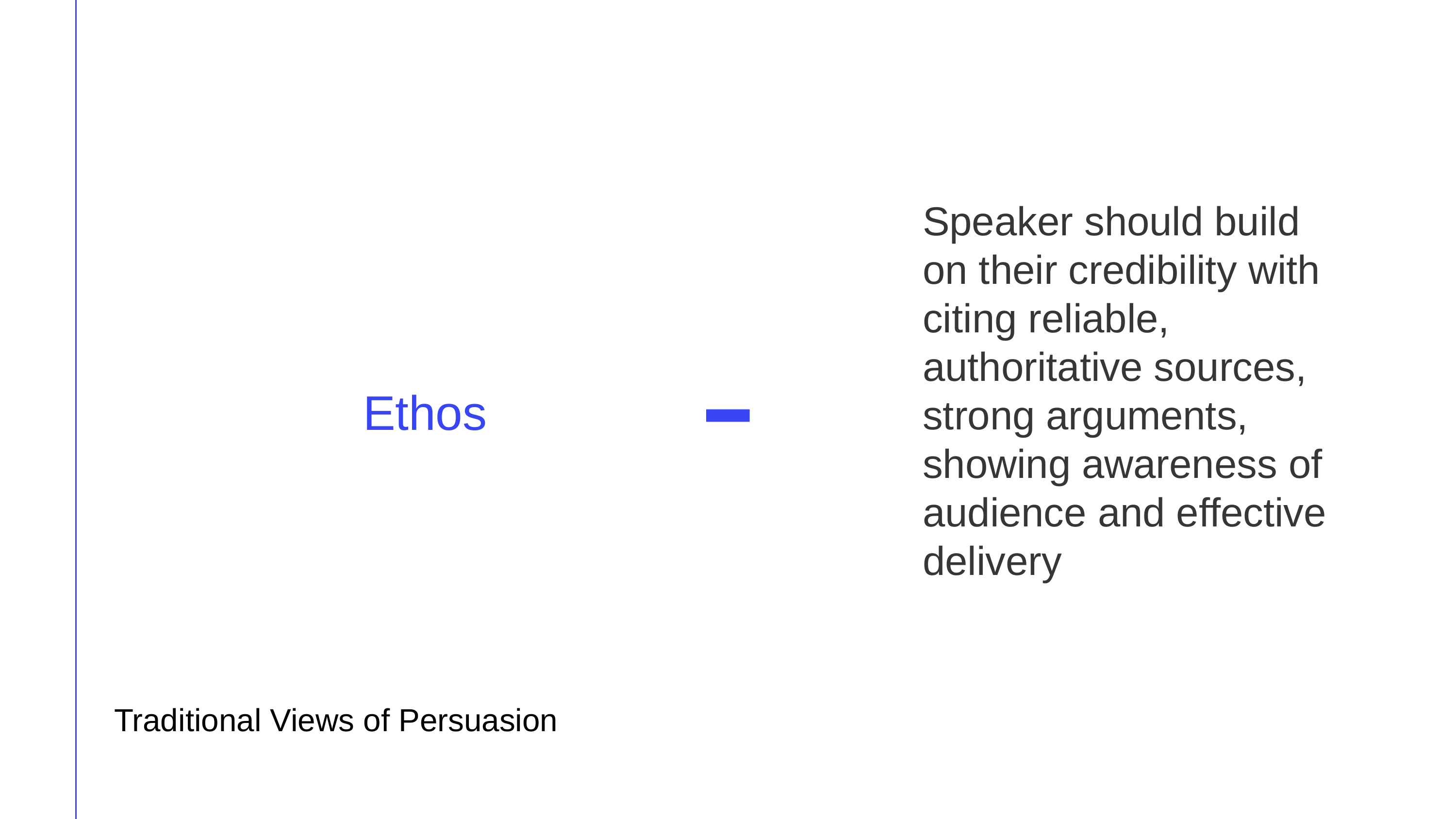

Speaker should build on their credibility with citing reliable, authoritative sources, strong arguments, showing awareness of audience and effective delivery
Ethos

Traditional Views of Persuasion